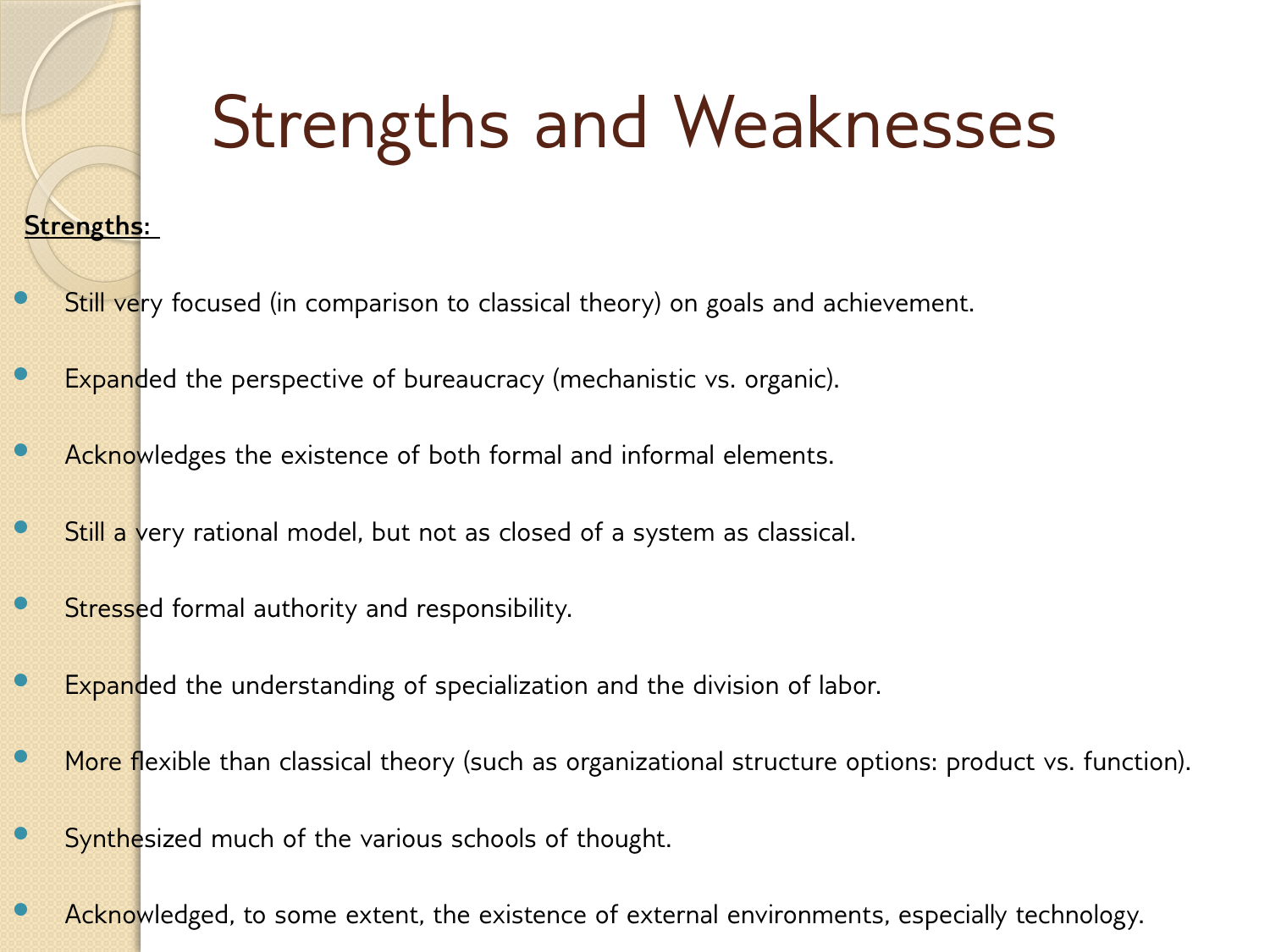

# Strengths and Weaknesses
Strengths:

Still very focused (in comparison to classical theory) on goals and achievement.

Expanded the perspective of bureaucracy (mechanistic vs. organic).

Acknowledges the existence of both formal and informal elements.

Still a very rational model, but not as closed of a system as classical.

Stressed formal authority and responsibility.

Expanded the understanding of specialization and the division of labor.

More flexible than classical theory (such as organizational structure options: product vs. function).

Synthesized much of the various schools of thought.

Acknowledged, to some extent, the existence of external environments, especially technology.